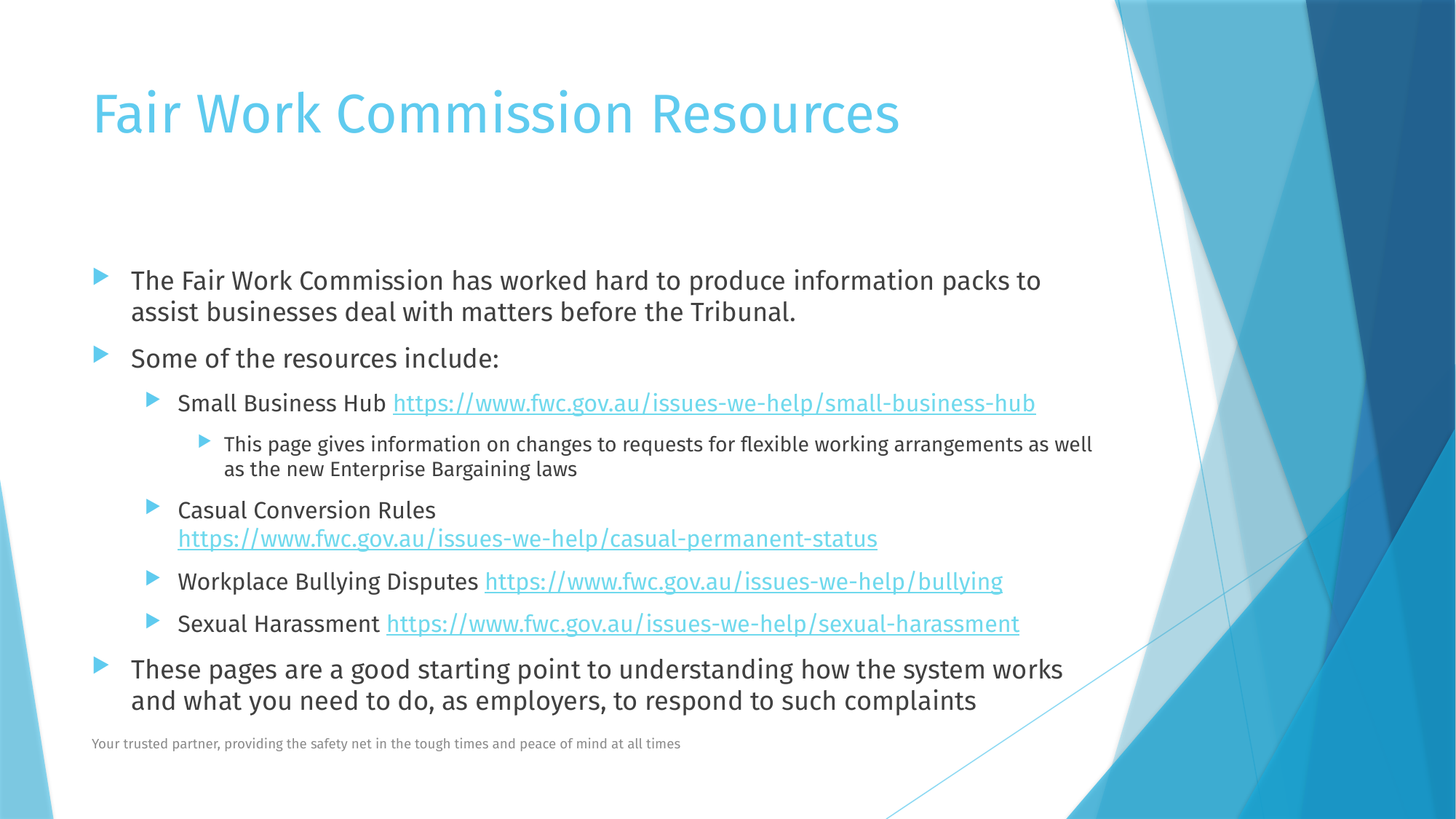

# Fair Work Commission Resources
The Fair Work Commission has worked hard to produce information packs to assist businesses deal with matters before the Tribunal.
Some of the resources include:
Small Business Hub https://www.fwc.gov.au/issues-we-help/small-business-hub
This page gives information on changes to requests for flexible working arrangements as well as the new Enterprise Bargaining laws
Casual Conversion Rules https://www.fwc.gov.au/issues-we-help/casual-permanent-status
Workplace Bullying Disputes https://www.fwc.gov.au/issues-we-help/bullying
Sexual Harassment https://www.fwc.gov.au/issues-we-help/sexual-harassment
These pages are a good starting point to understanding how the system works and what you need to do, as employers, to respond to such complaints
Your trusted partner, providing the safety net in the tough times and peace of mind at all times